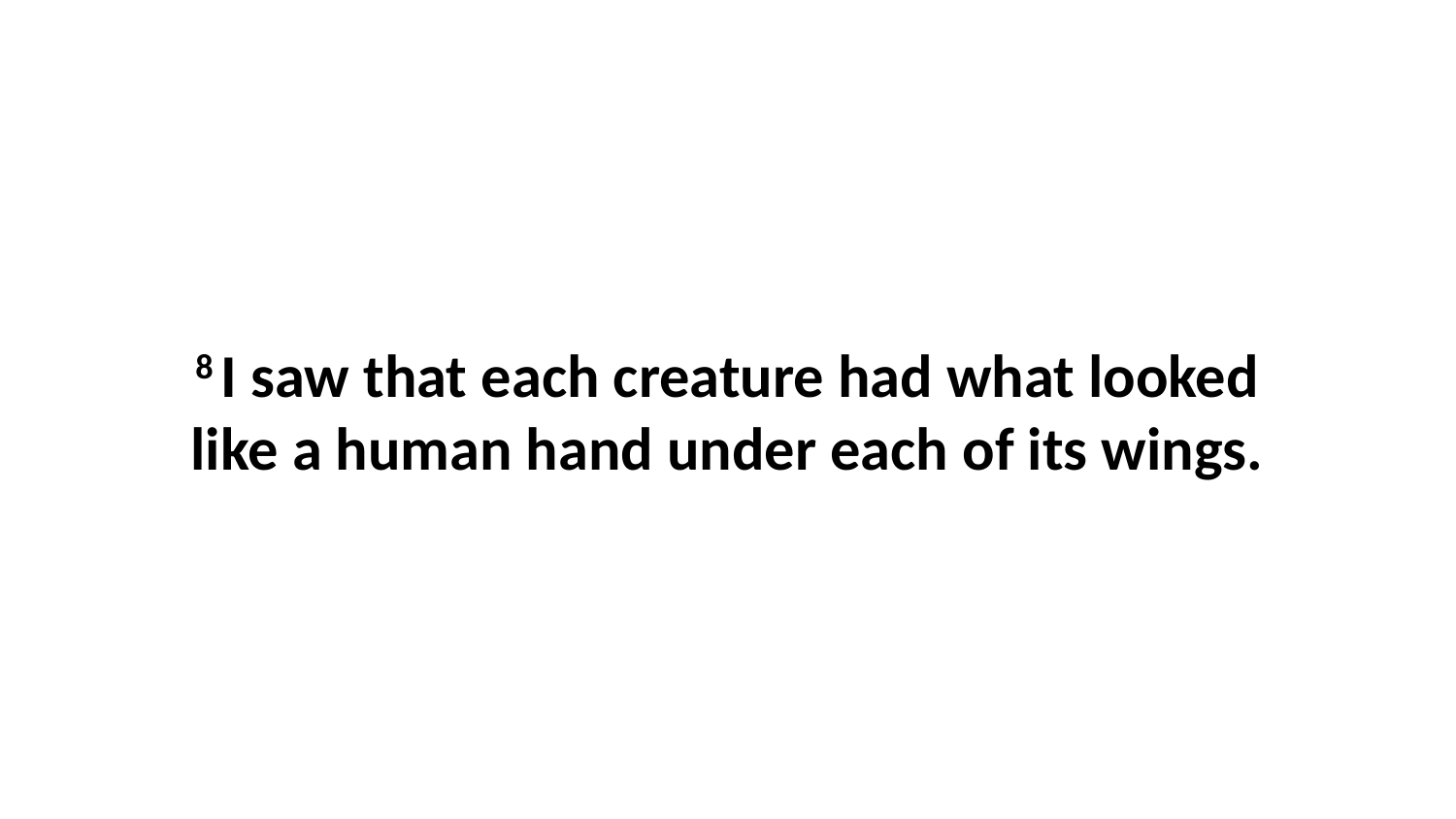

8 I saw that each creature had what looked like a human hand under each of its wings.